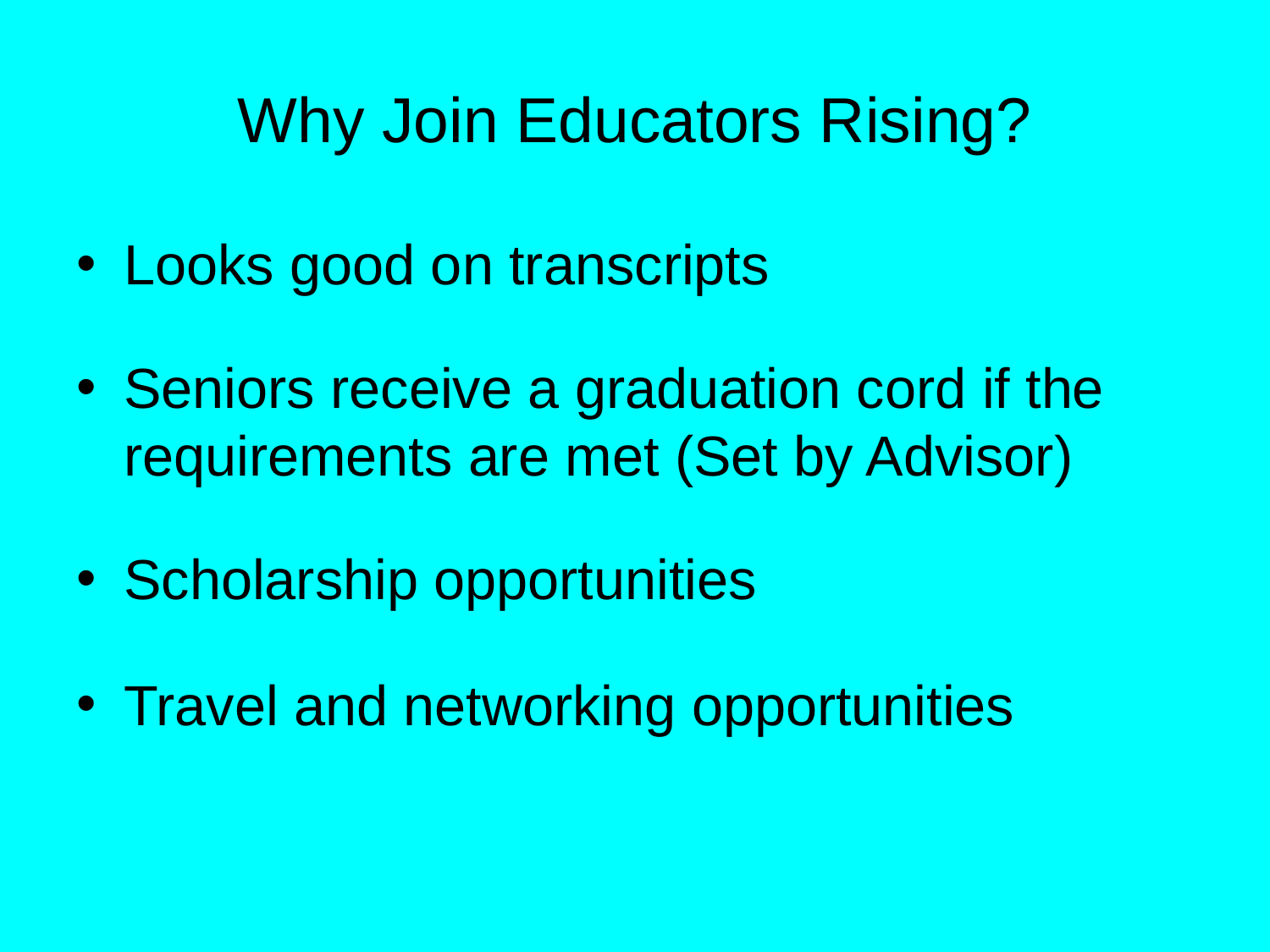

# Why Join Educators Rising?
Looks good on transcripts

Seniors receive a graduation cord if the requirements are met (Set by Advisor)

Scholarship opportunities

Travel and networking opportunities